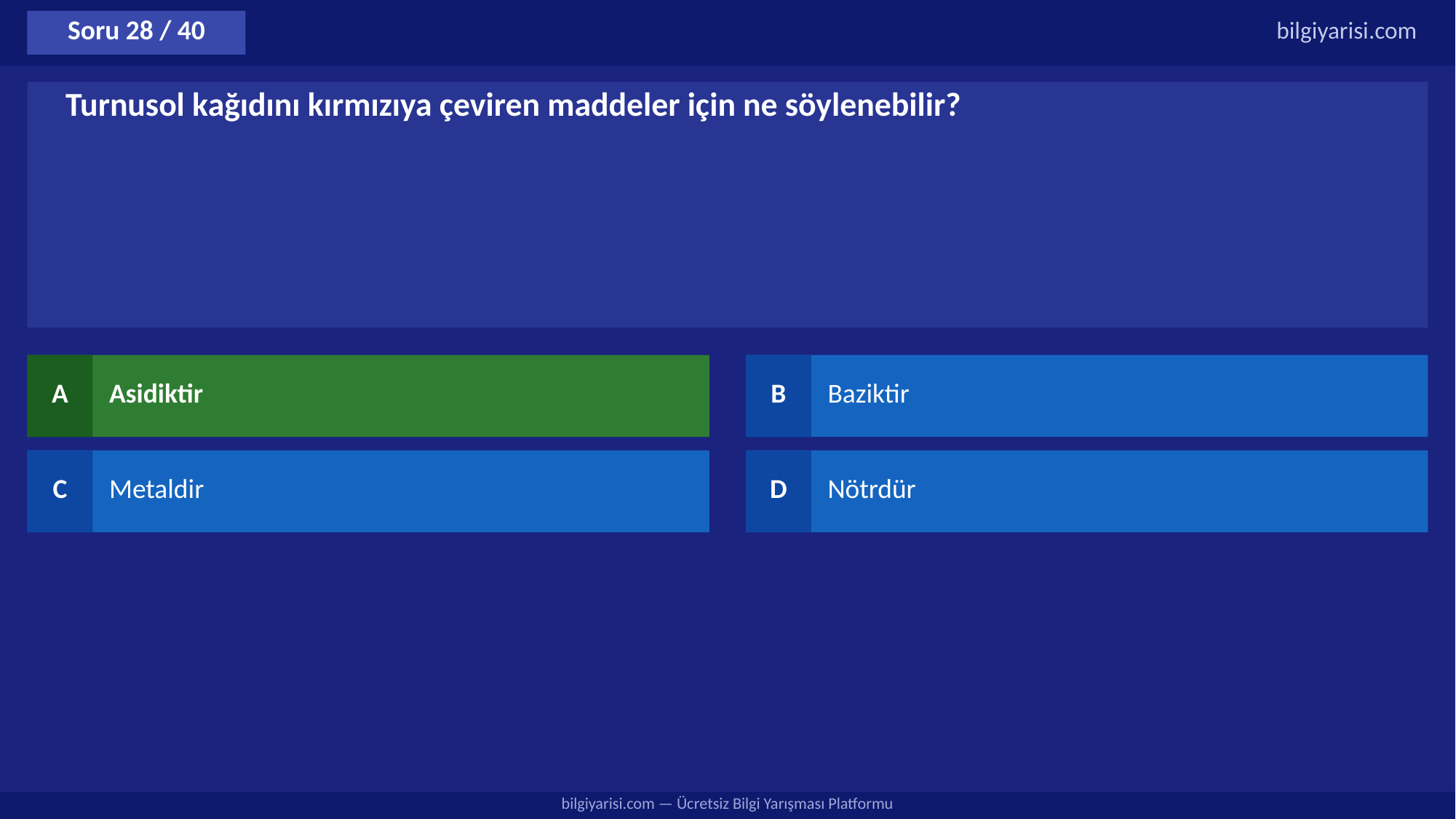

Soru 28 / 40
bilgiyarisi.com

Turnusol kağıdını kırmızıya çeviren maddeler için ne söylenebilir?

A
Asidiktir

B
Baziktir

C
Metaldir

D
Nötrdür
bilgiyarisi.com — Ücretsiz Bilgi Yarışması Platformu